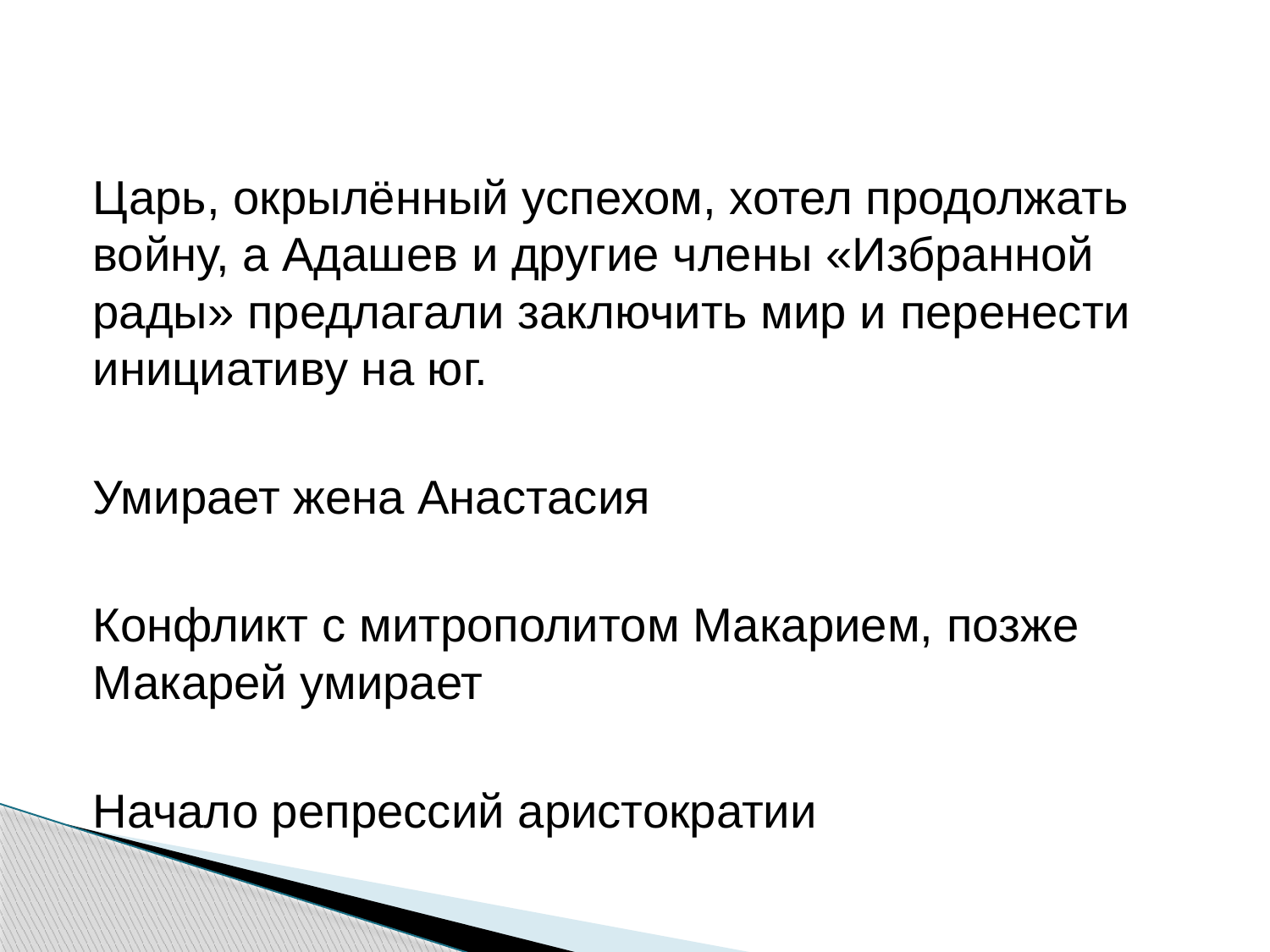

#

Царь, окрылённый успехом, хотел продолжать войну, а Адашев и другие члены «Избранной рады» предлагали заключить мир и перенести инициативу на юг.

Умирает жена Анастасия

Конфликт с митрополитом Макарием, позже Макарей умирает

Начало репрессий аристократии